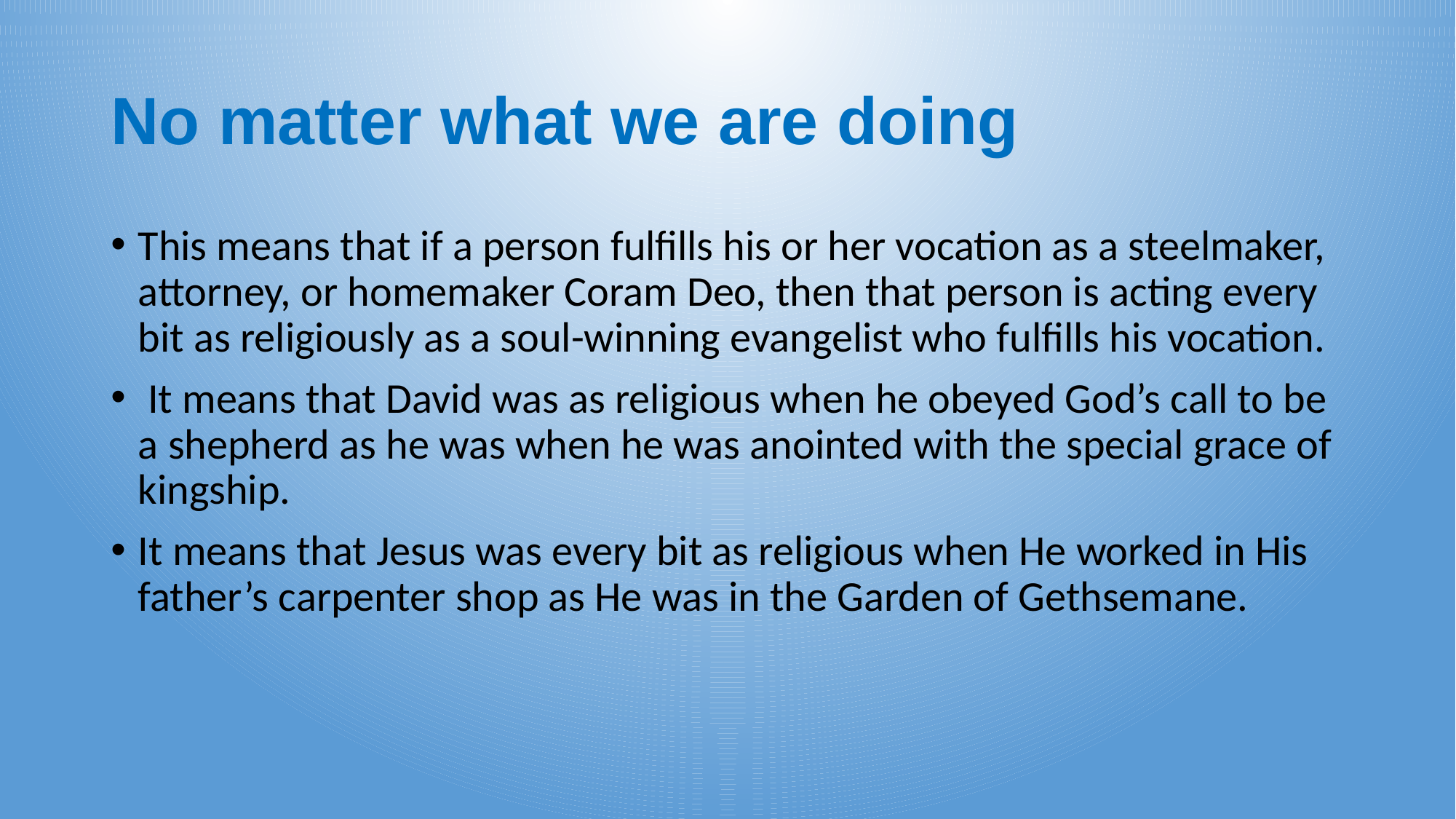

# No matter what we are doing
This means that if a person fulfills his or her vocation as a steelmaker, attorney, or homemaker Coram Deo, then that person is acting every bit as religiously as a soul-winning evangelist who fulfills his vocation.
 It means that David was as religious when he obeyed God’s call to be a shepherd as he was when he was anointed with the special grace of kingship.
It means that Jesus was every bit as religious when He worked in His father’s carpenter shop as He was in the Garden of Gethsemane.